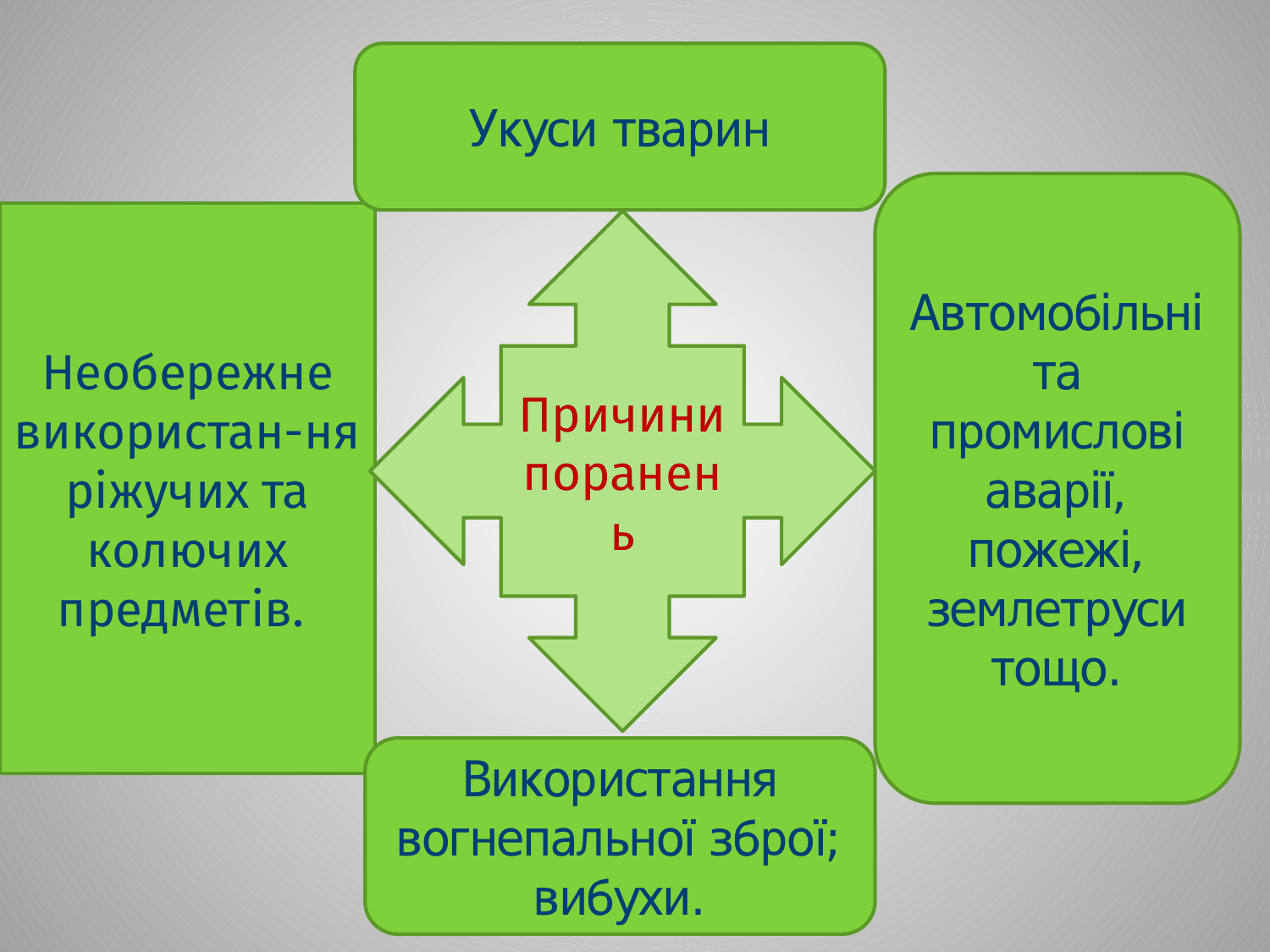

Укуси тварин
Автомобільні та промислові аварії, пожежі, землетруси тощо.
Необережне використан-ня ріжучих та колючих предметів.
Причини поранень
Використання вогнепальної зброї; вибухи.